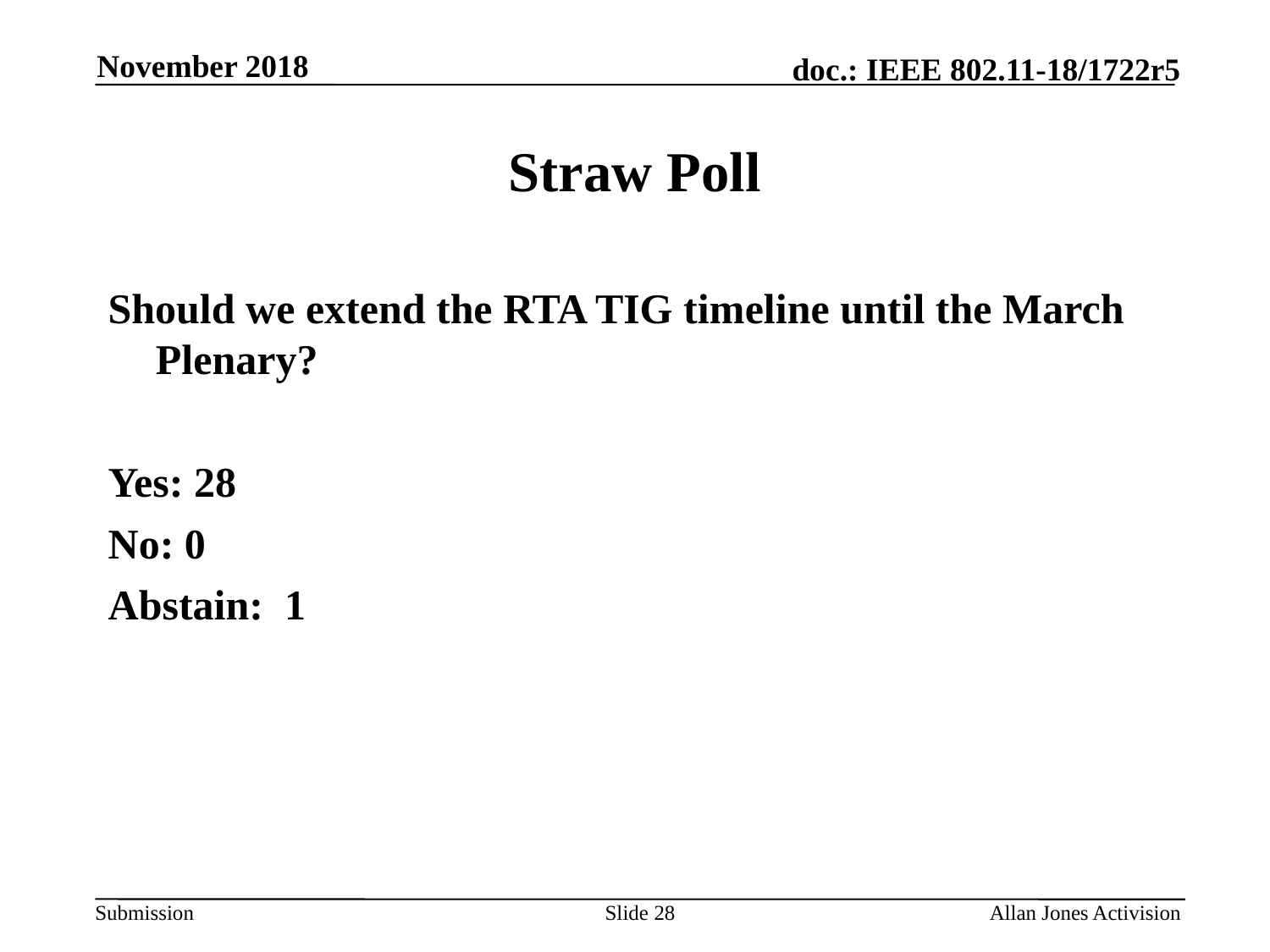

November 2018
# Straw Poll
Should we extend the RTA TIG timeline until the March Plenary?

Yes: 28
No: 0
Abstain:  1
Slide 28
Allan Jones Activision